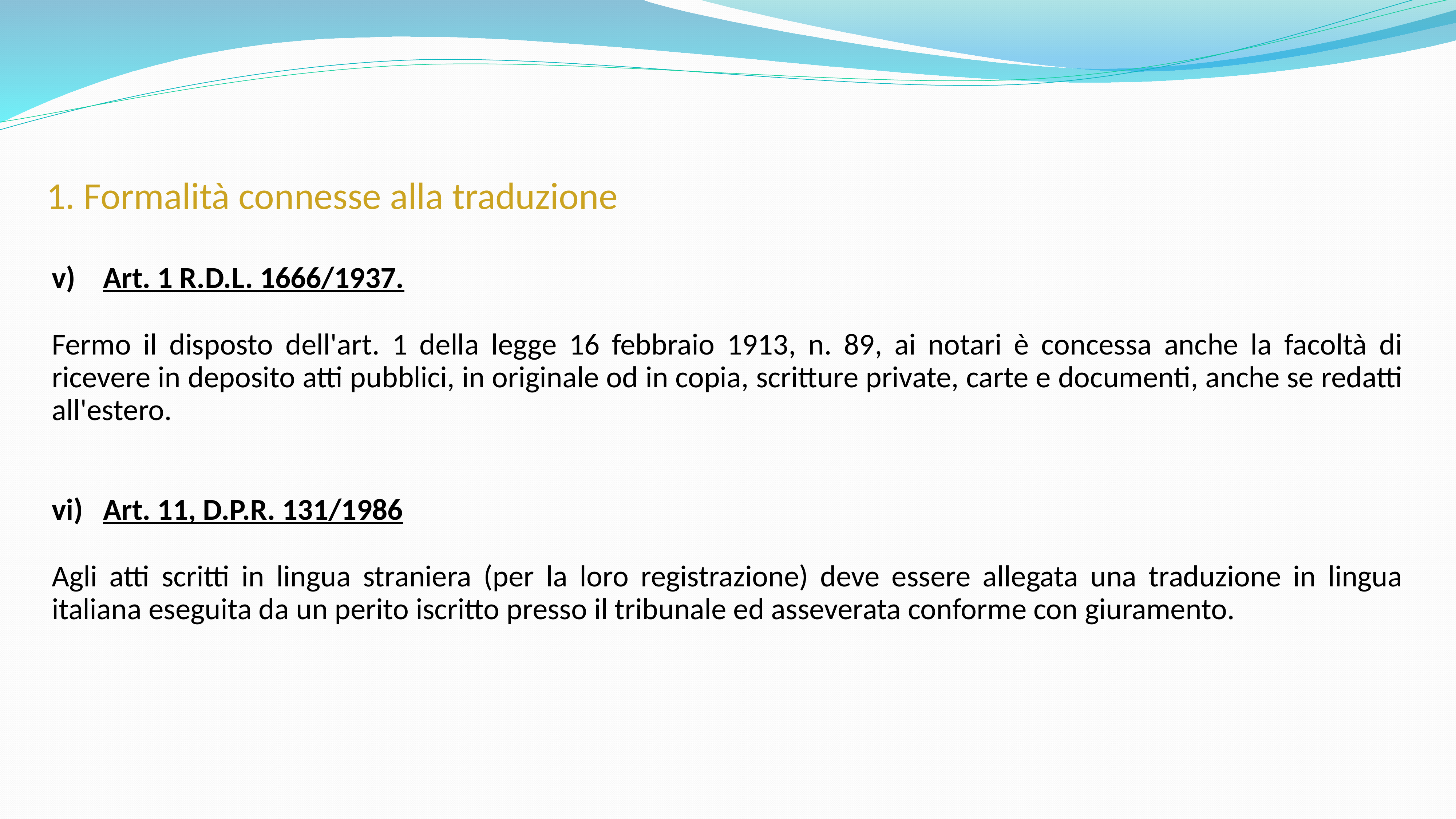

1. Formalità connesse alla traduzione
Art. 1 R.D.L. 1666/1937.
Fermo il disposto dell'art. 1 della legge 16 febbraio 1913, n. 89, ai notari è concessa anche la facoltà di ricevere in deposito atti pubblici, in originale od in copia, scritture private, carte e documenti, anche se redatti all'estero.

Art. 11, D.P.R. 131/1986
Agli atti scritti in lingua straniera (per la loro registrazione) deve essere allegata una traduzione in lingua italiana eseguita da un perito iscritto presso il tribunale ed asseverata conforme con giuramento.